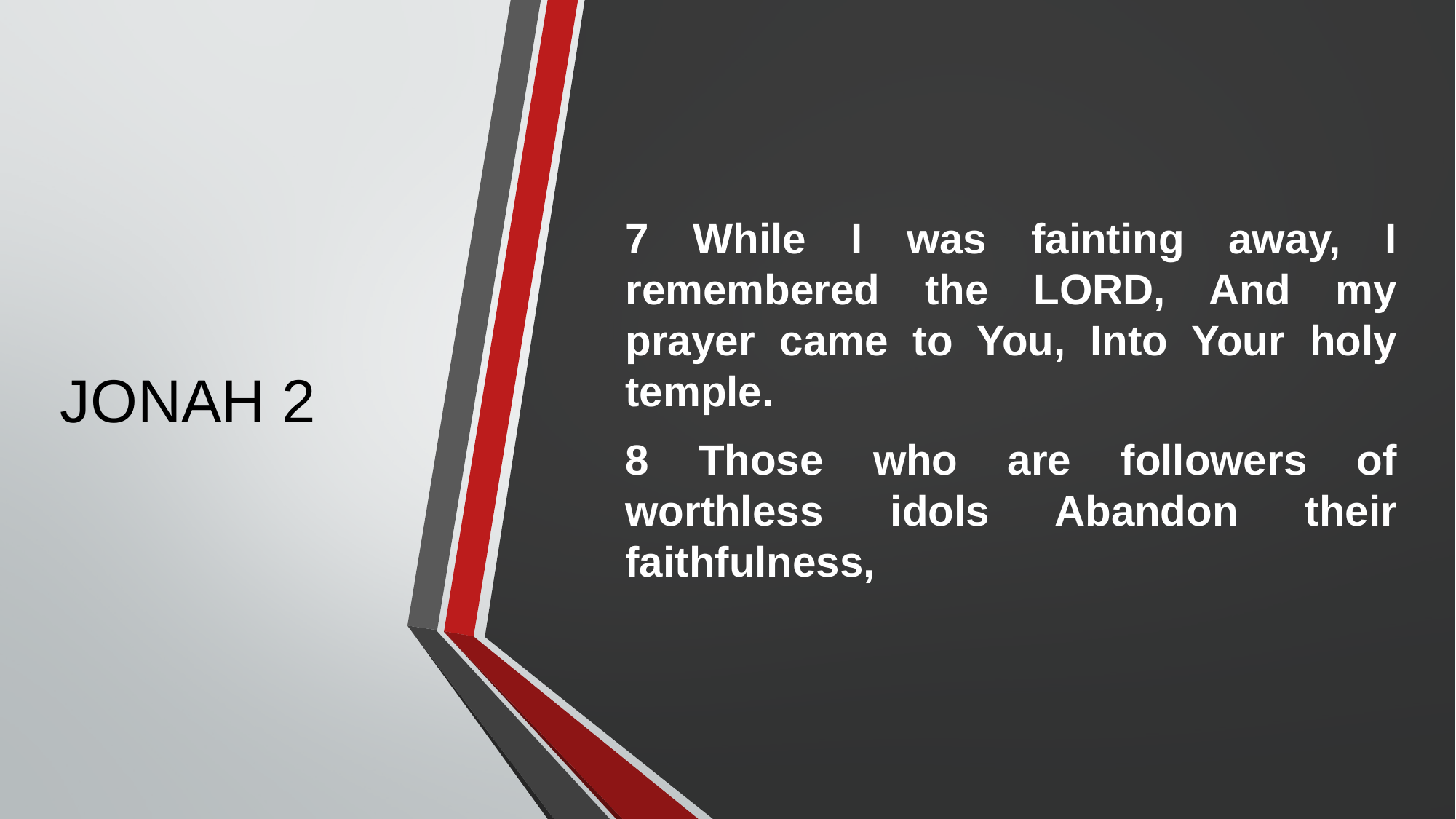

# JONAH 2
7 While I was fainting away, I remembered the LORD, And my prayer came to You, Into Your holy temple.
8 Those who are followers of worthless idols Abandon their faithfulness,